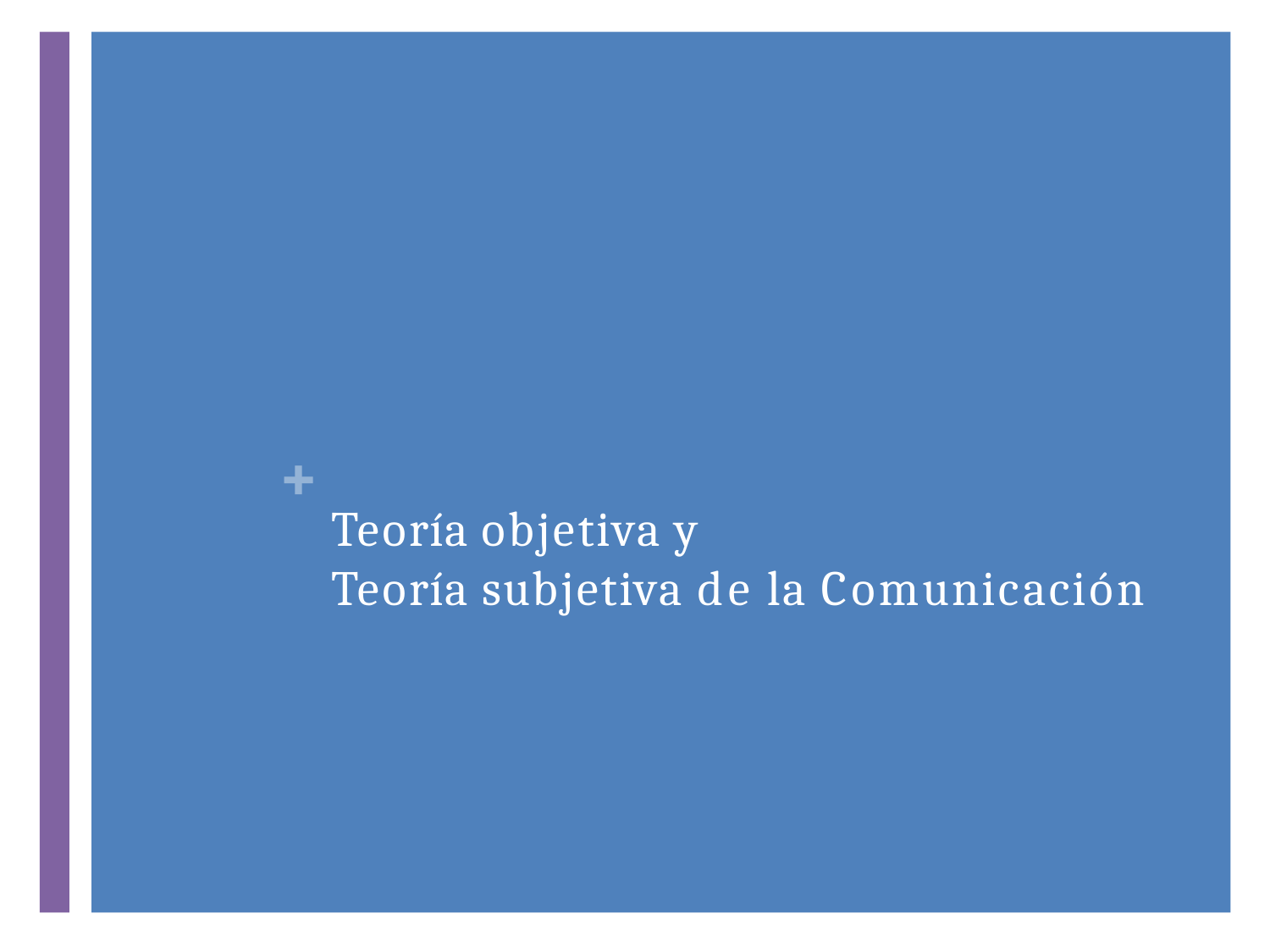

# +
Teoría objetiva y
Teoría subjetiva de la Comunicación